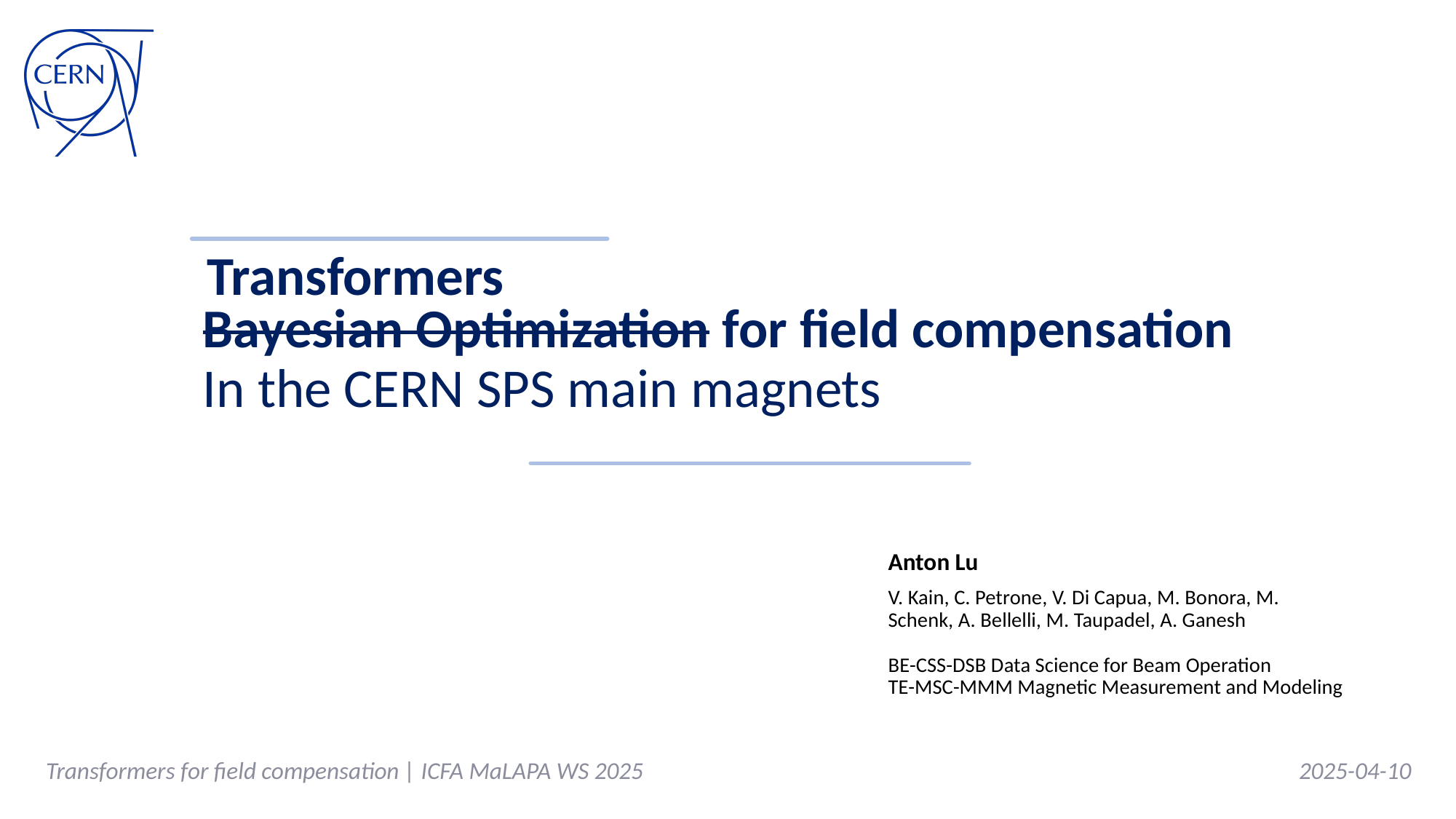

Transformers
# Bayesian Optimization for field compensation
In the CERN SPS main magnets
Anton Lu
V. Kain, C. Petrone, V. Di Capua, M. Bonora, M. Schenk, A. Bellelli, M. Taupadel, A. Ganesh

BE-CSS-DSB Data Science for Beam Operation
TE-MSC-MMM Magnetic Measurement and Modeling
Transformers for field compensation | ICFA MaLAPA WS 2025
2025-04-10